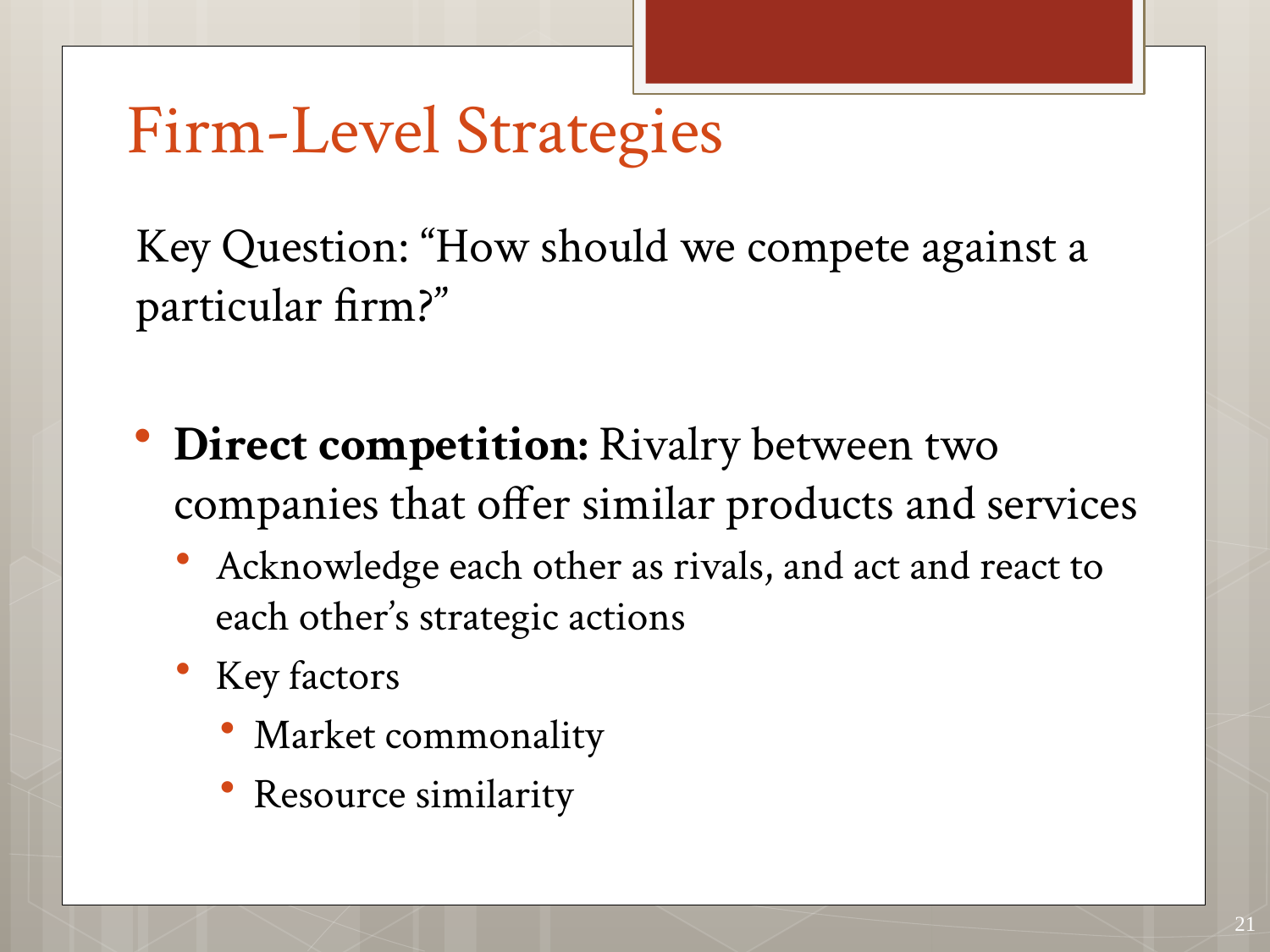

# Firm-Level Strategies
Key Question: “How should we compete against a particular firm?”

Direct competition: Rivalry between two companies that offer similar products and services
Acknowledge each other as rivals, and act and react to each other’s strategic actions
Key factors
Market commonality
Resource similarity
21